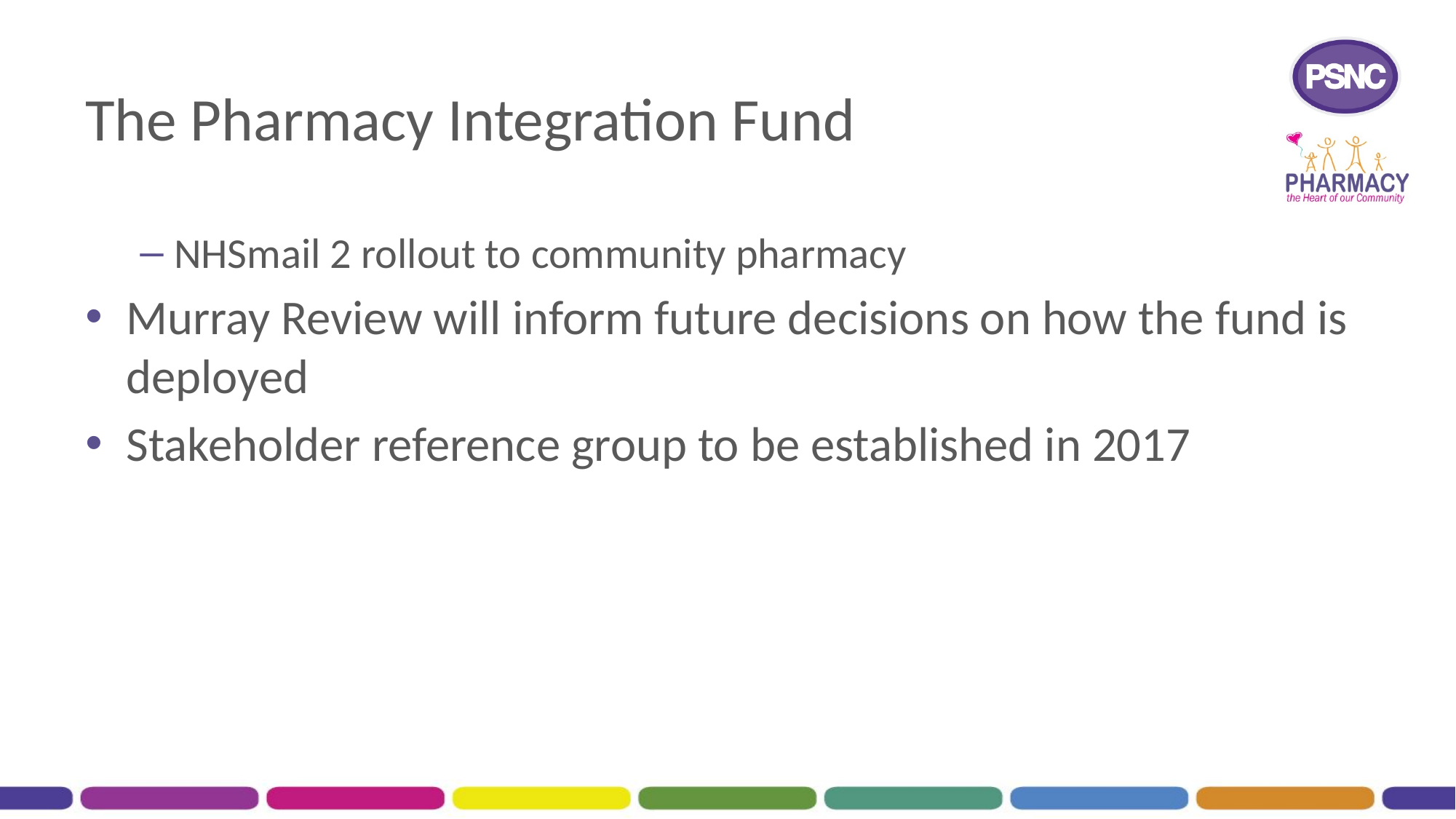

# The Pharmacy Integration Fund
NHSmail 2 rollout to community pharmacy
Murray Review will inform future decisions on how the fund is deployed
Stakeholder reference group to be established in 2017